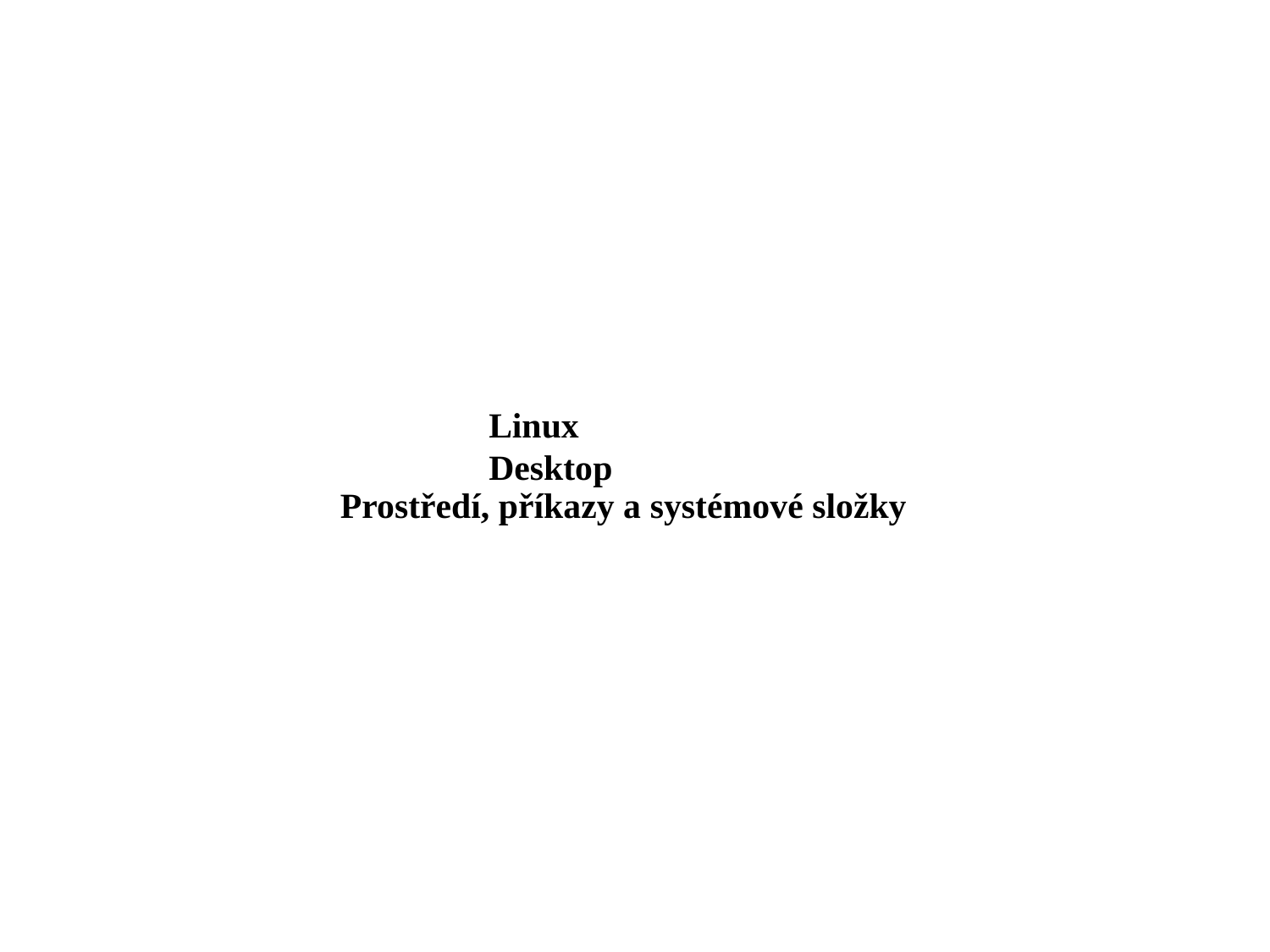

Linux Desktop
 Prostředí, příkazy a systémové složky